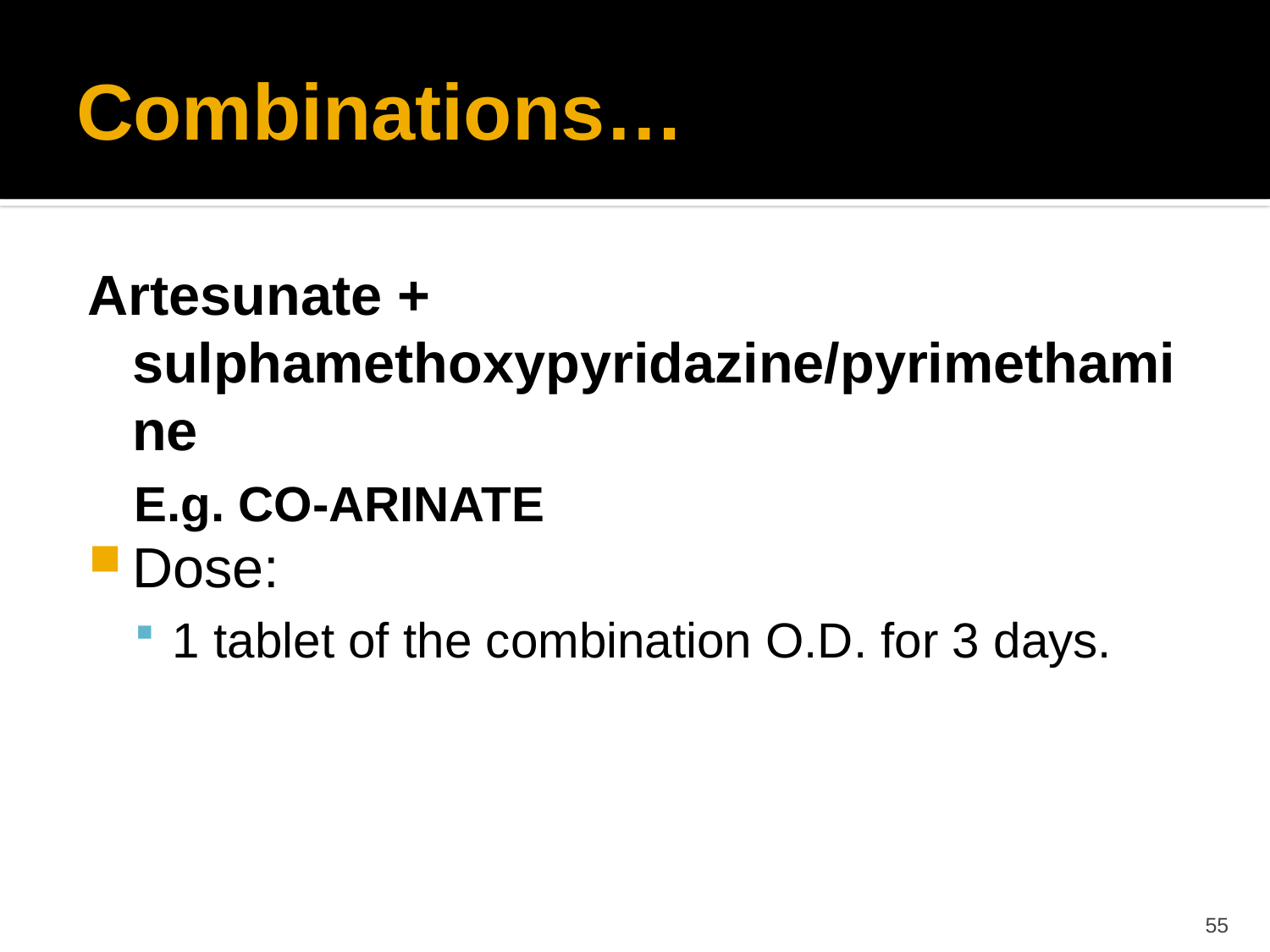

# Combinations…
Artesunate + sulphamethoxypyridazine/pyrimethamine
E.g. CO-ARINATE
Dose:
1 tablet of the combination O.D. for 3 days.
55